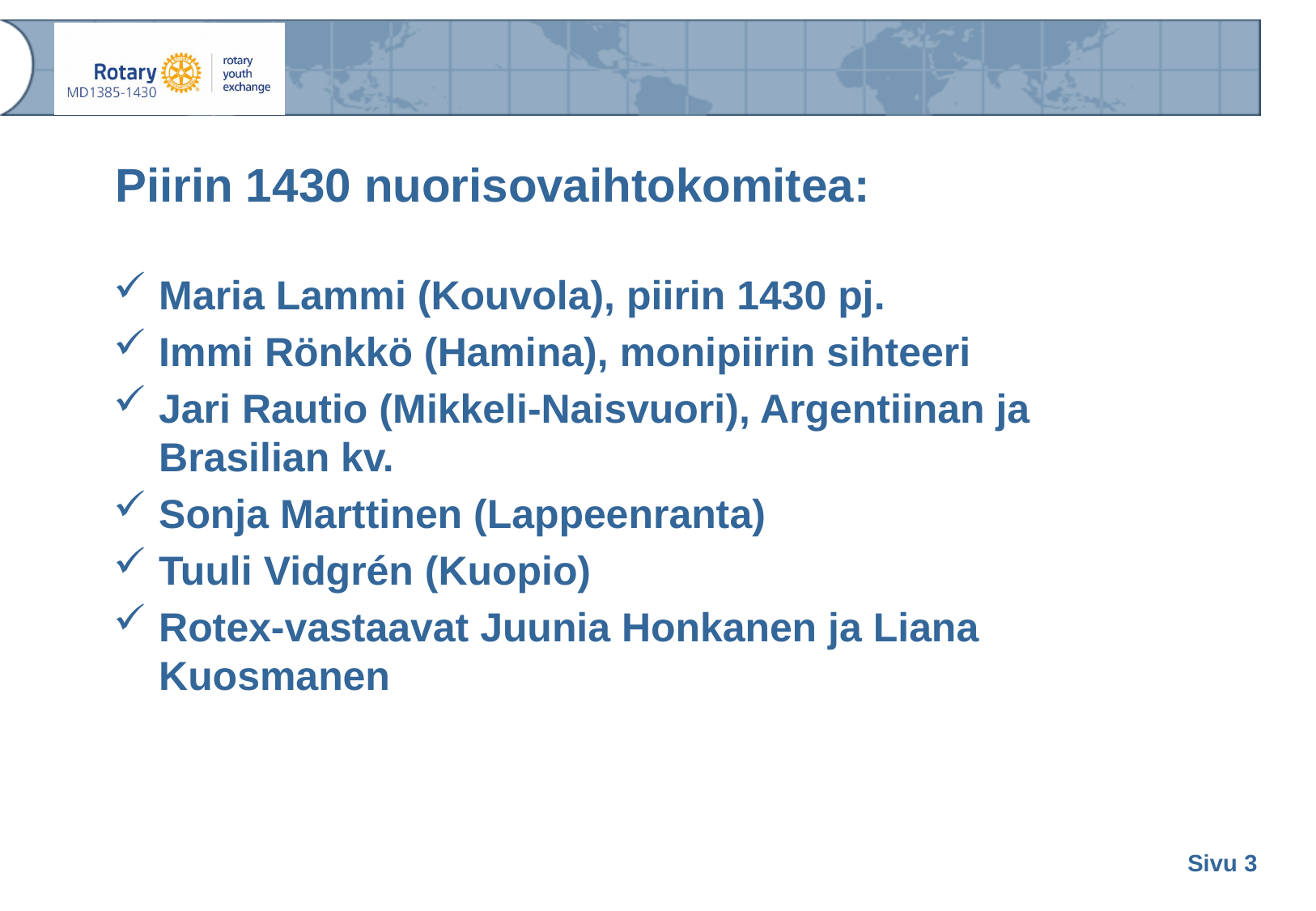

# Piirin 1430 nuorisovaihtokomitea:
Maria Lammi (Kouvola), piirin 1430 pj.
Immi Rönkkö (Hamina), monipiirin sihteeri
Jari Rautio (Mikkeli-Naisvuori), Argentiinan ja Brasilian kv.
Sonja Marttinen (Lappeenranta)
Tuuli Vidgrén (Kuopio)
Rotex-vastaavat Juunia Honkanen ja Liana Kuosmanen
Sivu 3